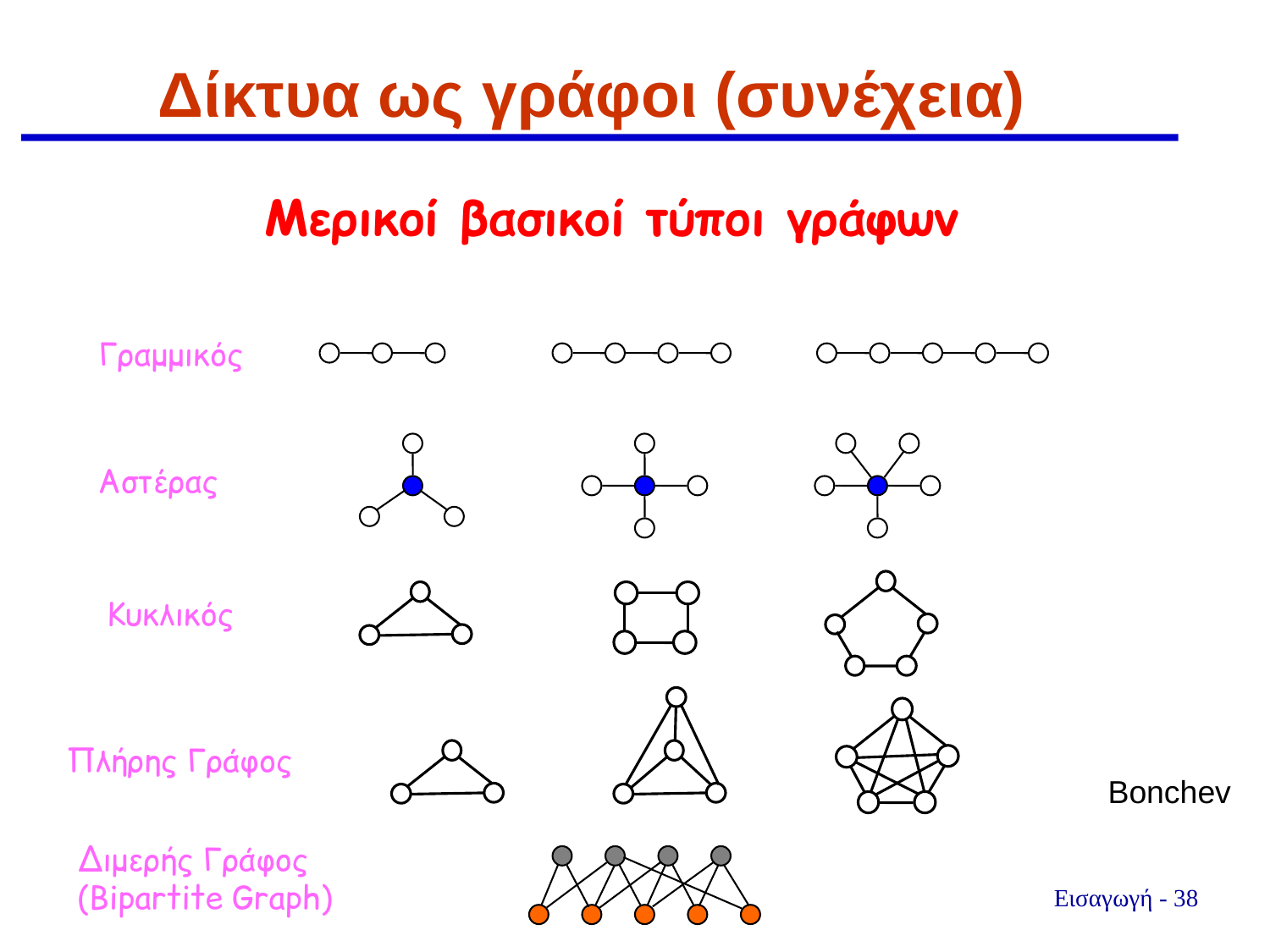

Δίκτυα ως γράφοι (συνέχεια)
Μερικοί βασικοί τύποι γράφων
Γραμμικός

Αστέρας

Κυκλικός

Πλήρης Γράφος

Bonchev
Διμερής Γράφος
(Bipartite Graph)